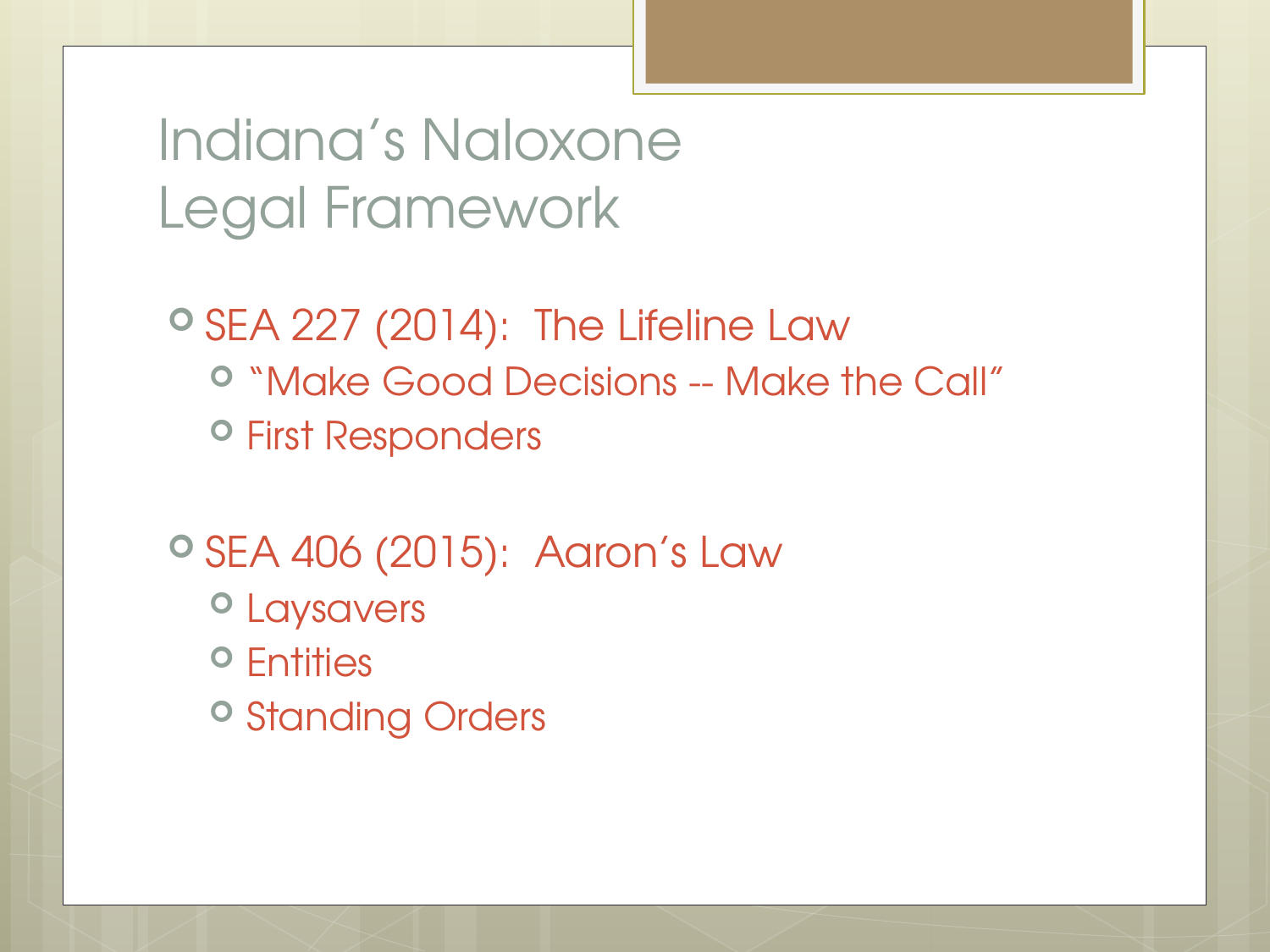

# Indiana’s Naloxone Legal Framework

SEA 227 (2014):  The Lifeline Law
“Make Good Decisions -- Make the Call”
First Responders

SEA 406 (2015):  Aaron’s Law
Laysavers
Entities
Standing Orders